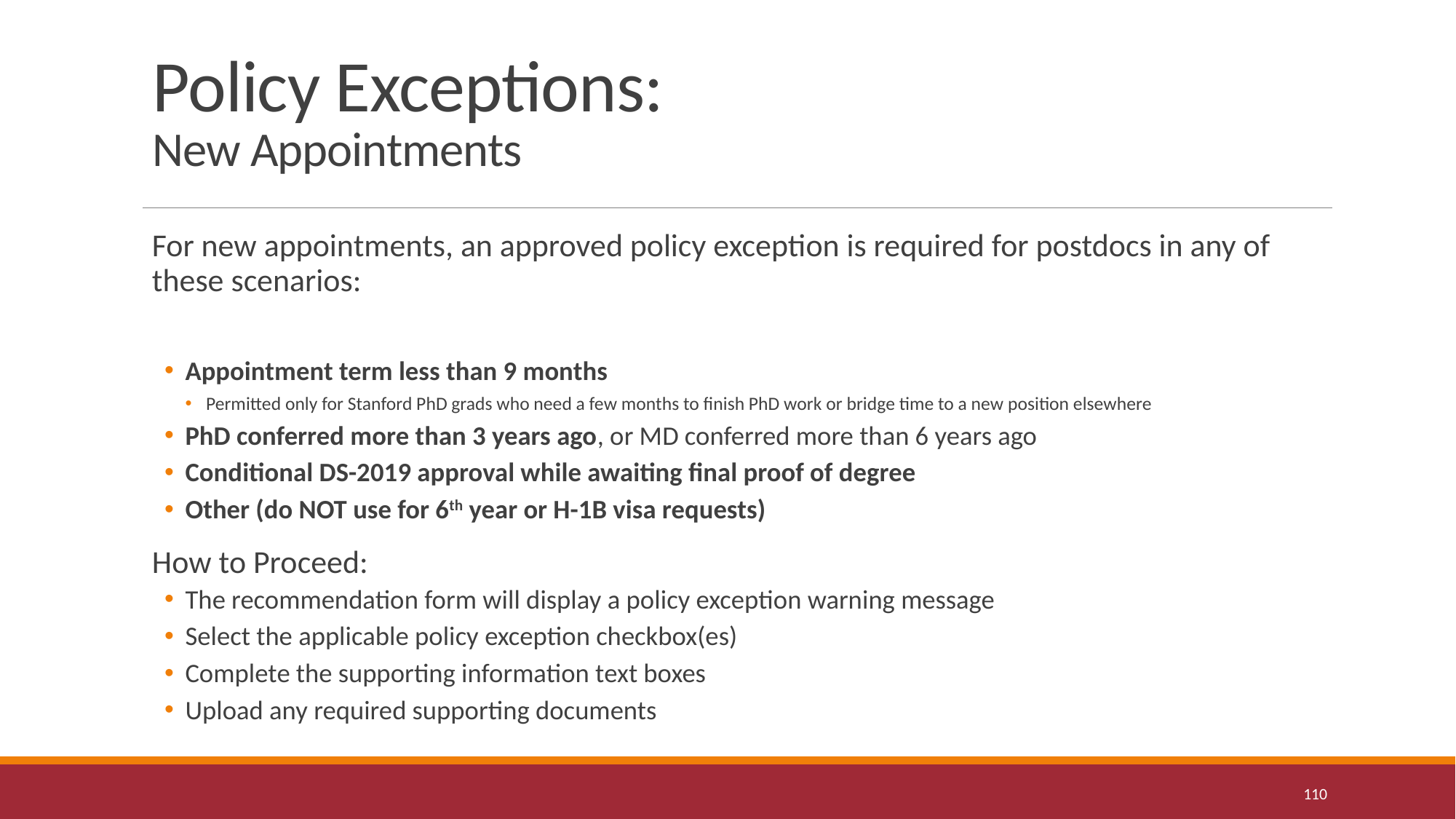

# Policy Exceptions: New Appointments
For new appointments, an approved policy exception is required for postdocs in any of these scenarios:

Appointment term less than 9 months
Permitted only for Stanford PhD grads who need a few months to finish PhD work or bridge time to a new position elsewhere
PhD conferred more than 3 years ago, or MD conferred more than 6 years ago
Conditional DS-2019 approval while awaiting final proof of degree
Other (do NOT use for 6th year or H-1B visa requests)
How to Proceed:
The recommendation form will display a policy exception warning message
Select the applicable policy exception checkbox(es)
Complete the supporting information text boxes
Upload any required supporting documents
110